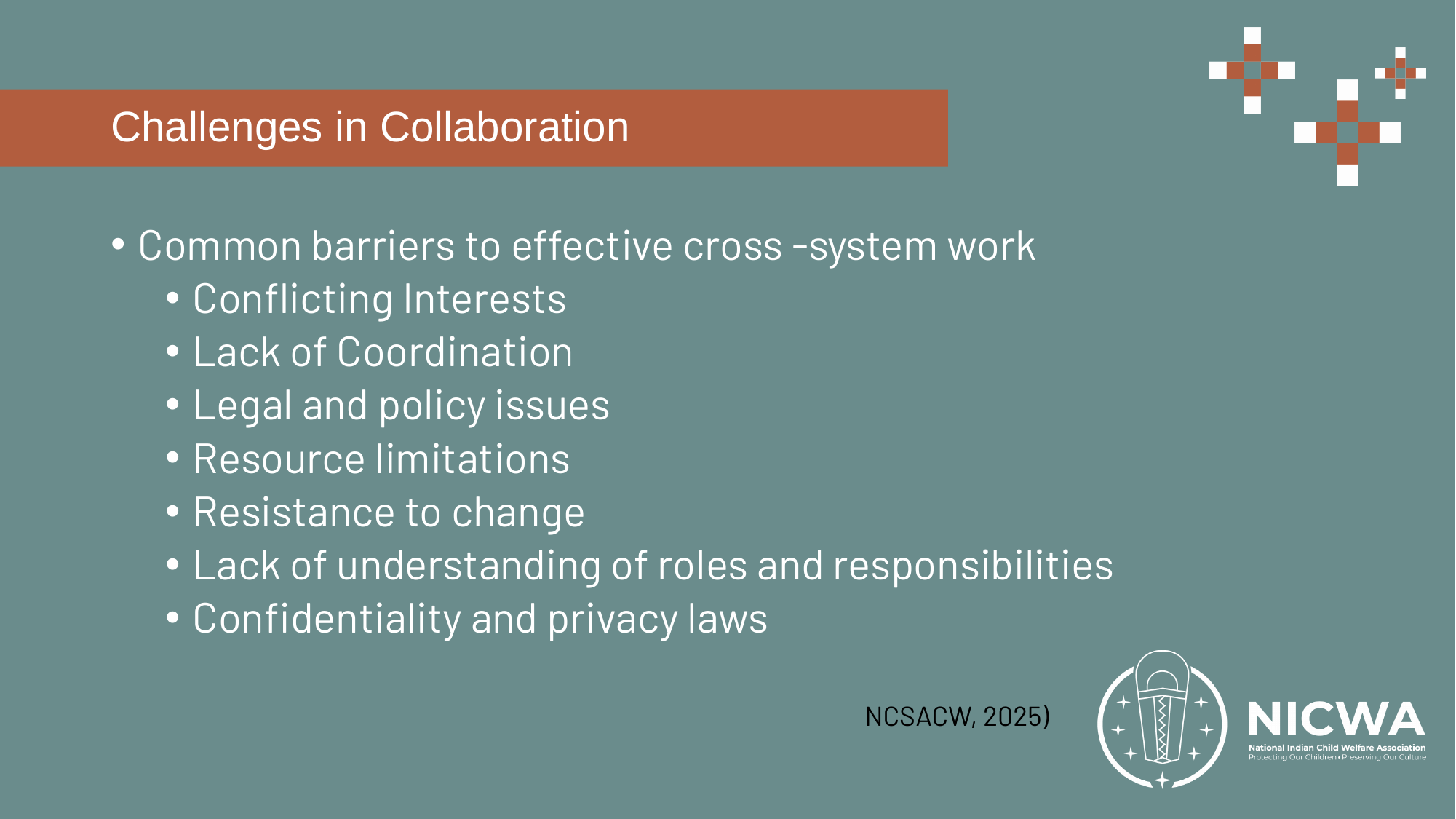

# Challenges in Collaboration
Common barriers to effective cross ‑system work
Conflicting Interests
Lack of Coordination
Legal and policy issues
Resource limitations
Resistance to change
Lack of understanding of roles and responsibilities
Confidentiality and privacy laws

NCSACW, 2025)